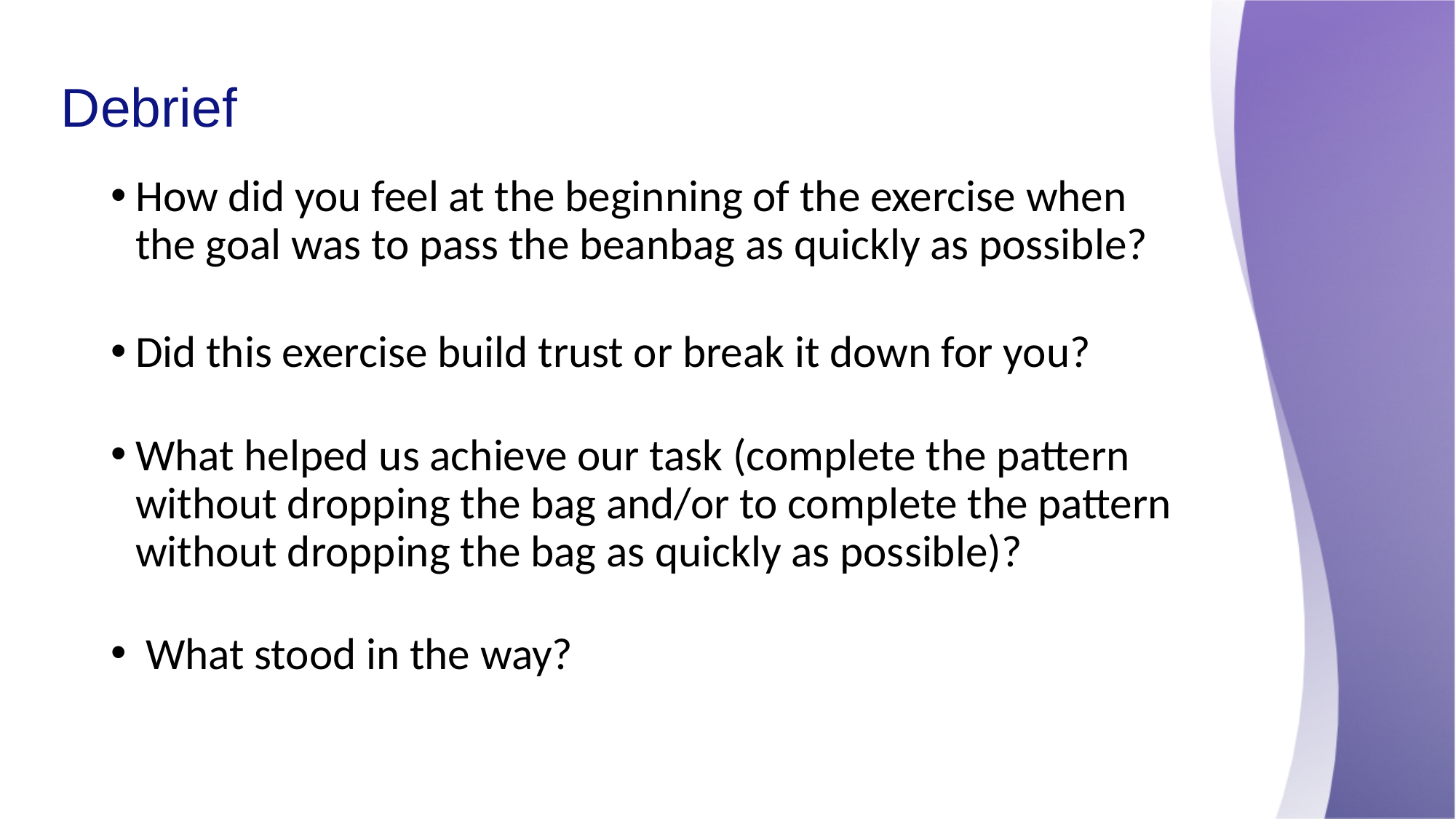

# Debrief
How did you feel at the beginning of the exercise when the goal was to pass the beanbag as quickly as possible?
Did this exercise build trust or break it down for you?
What helped us achieve our task (complete the pattern without dropping the bag and/or to complete the pattern without dropping the bag as quickly as possible)?
 What stood in the way?